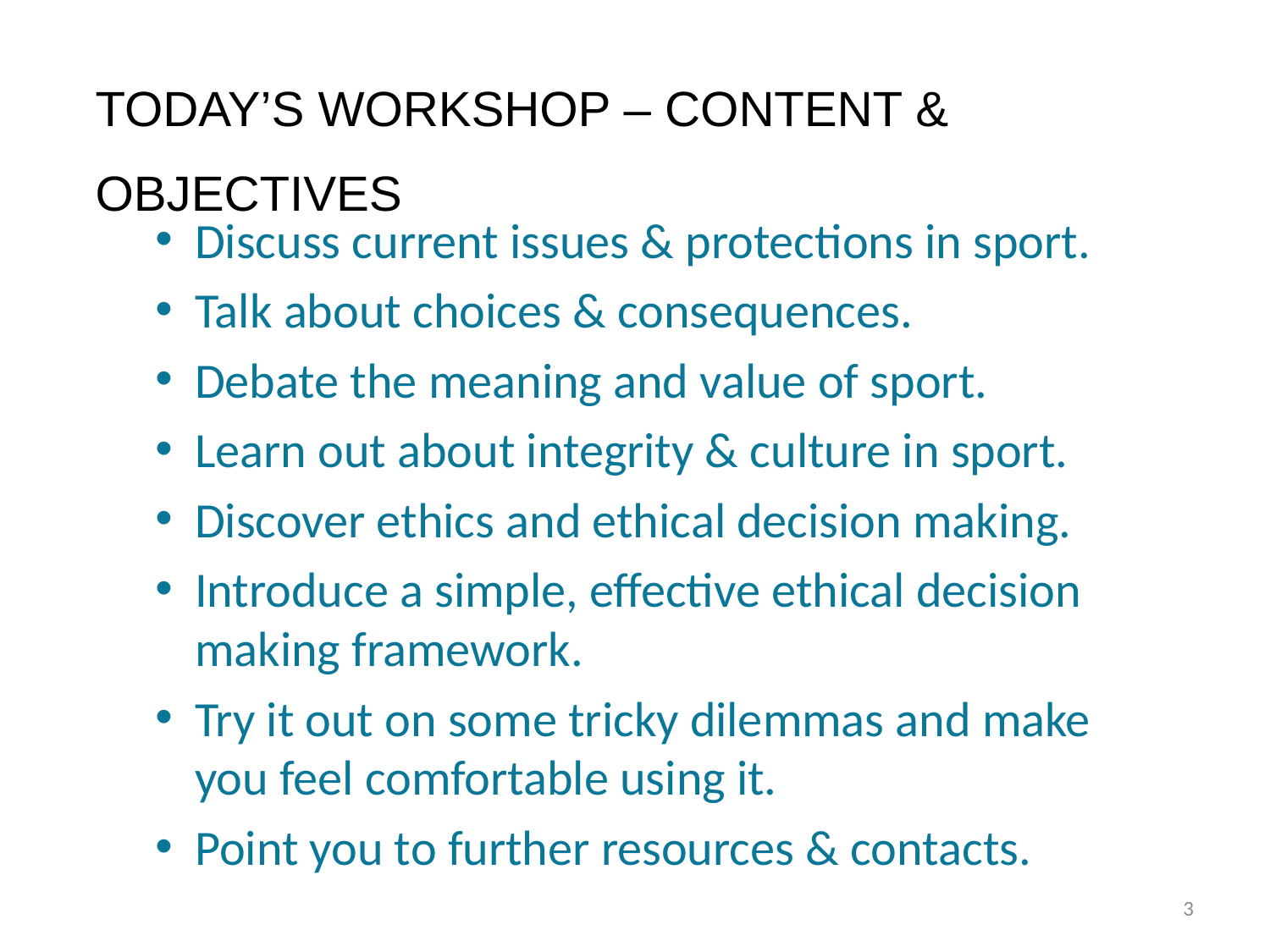

TODAY’s WORKSHOP – content & objectives

Discuss current issues & protections in sport.
Talk about choices & consequences.
Debate the meaning and value of sport.
Learn out about integrity & culture in sport.
Discover ethics and ethical decision making.
Introduce a simple, effective ethical decision making framework.
Try it out on some tricky dilemmas and make you feel comfortable using it.
Point you to further resources & contacts.
3